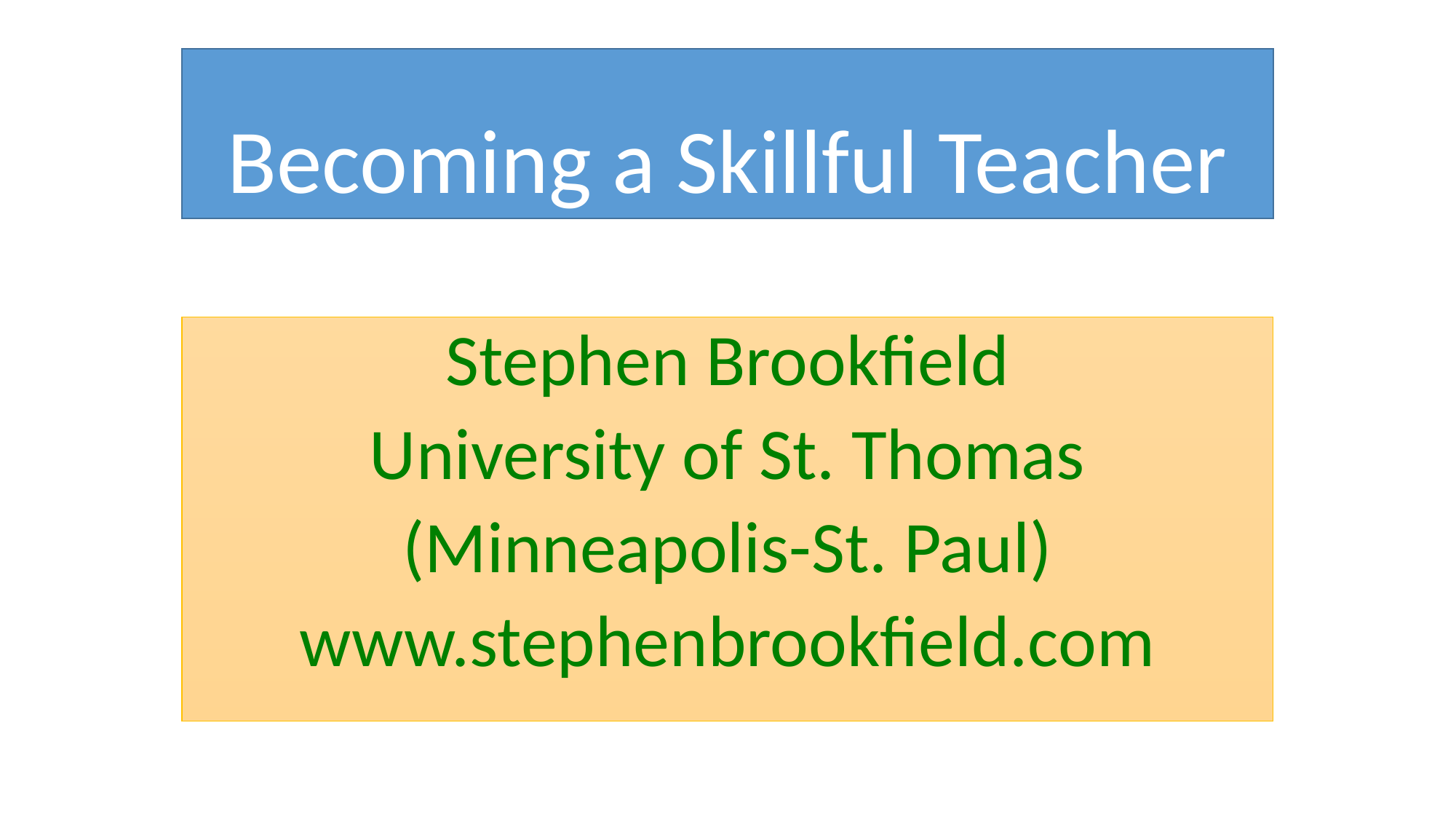

# Becoming a Skillful Teacher
Stephen Brookfield
University of St. Thomas
(Minneapolis-St. Paul)
www.stephenbrookfield.com